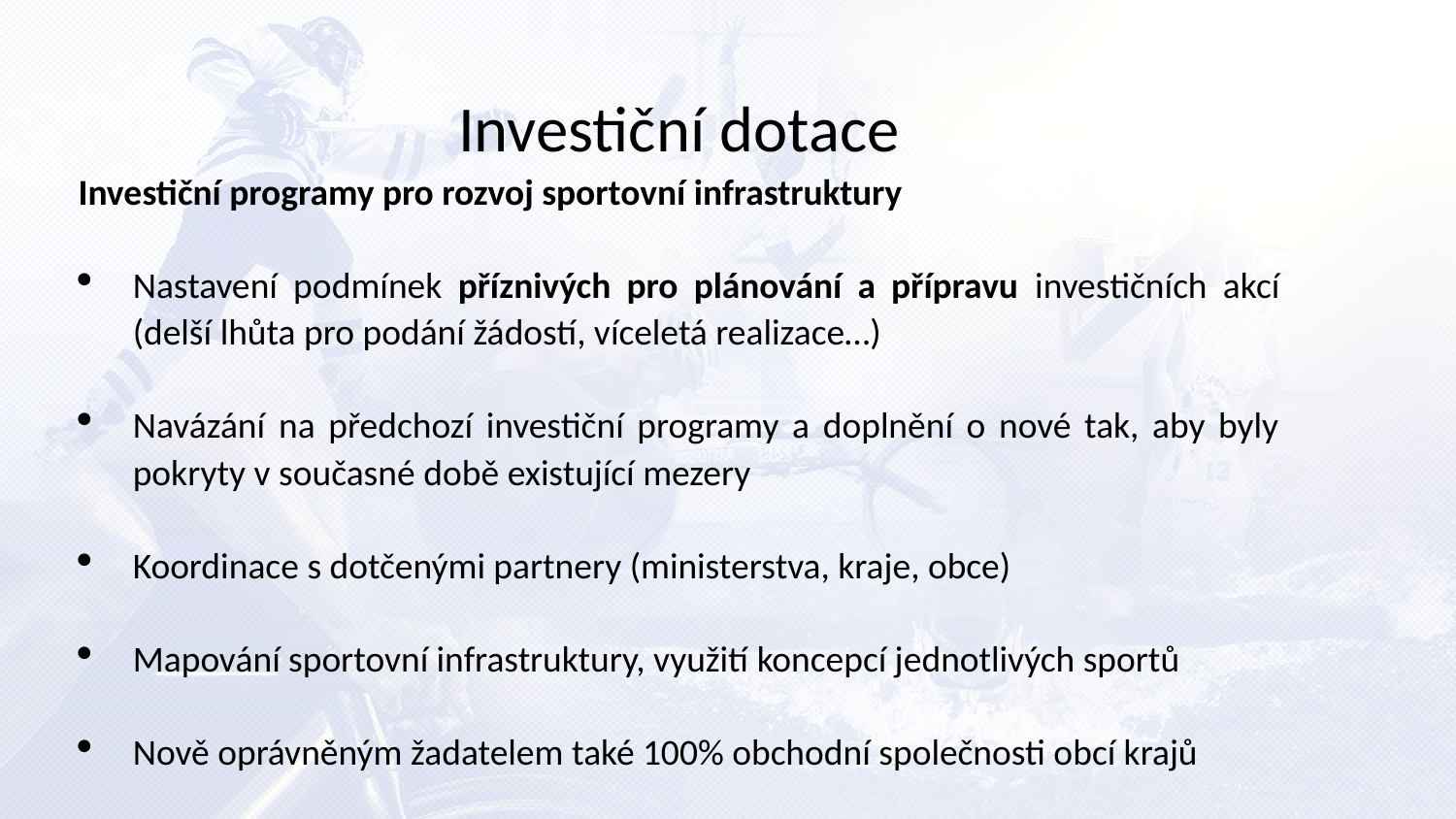

Investiční dotace
Investiční programy pro rozvoj sportovní infrastruktury

Nastavení podmínek příznivých pro plánování a přípravu investičních akcí (delší lhůta pro podání žádostí, víceletá realizace…)

Navázání na předchozí investiční programy a doplnění o nové tak, aby byly pokryty v současné době existující mezery

Koordinace s dotčenými partnery (ministerstva, kraje, obce)

Mapování sportovní infrastruktury, využití koncepcí jednotlivých sportů

Nově oprávněným žadatelem také 100% obchodní společnosti obcí krajů